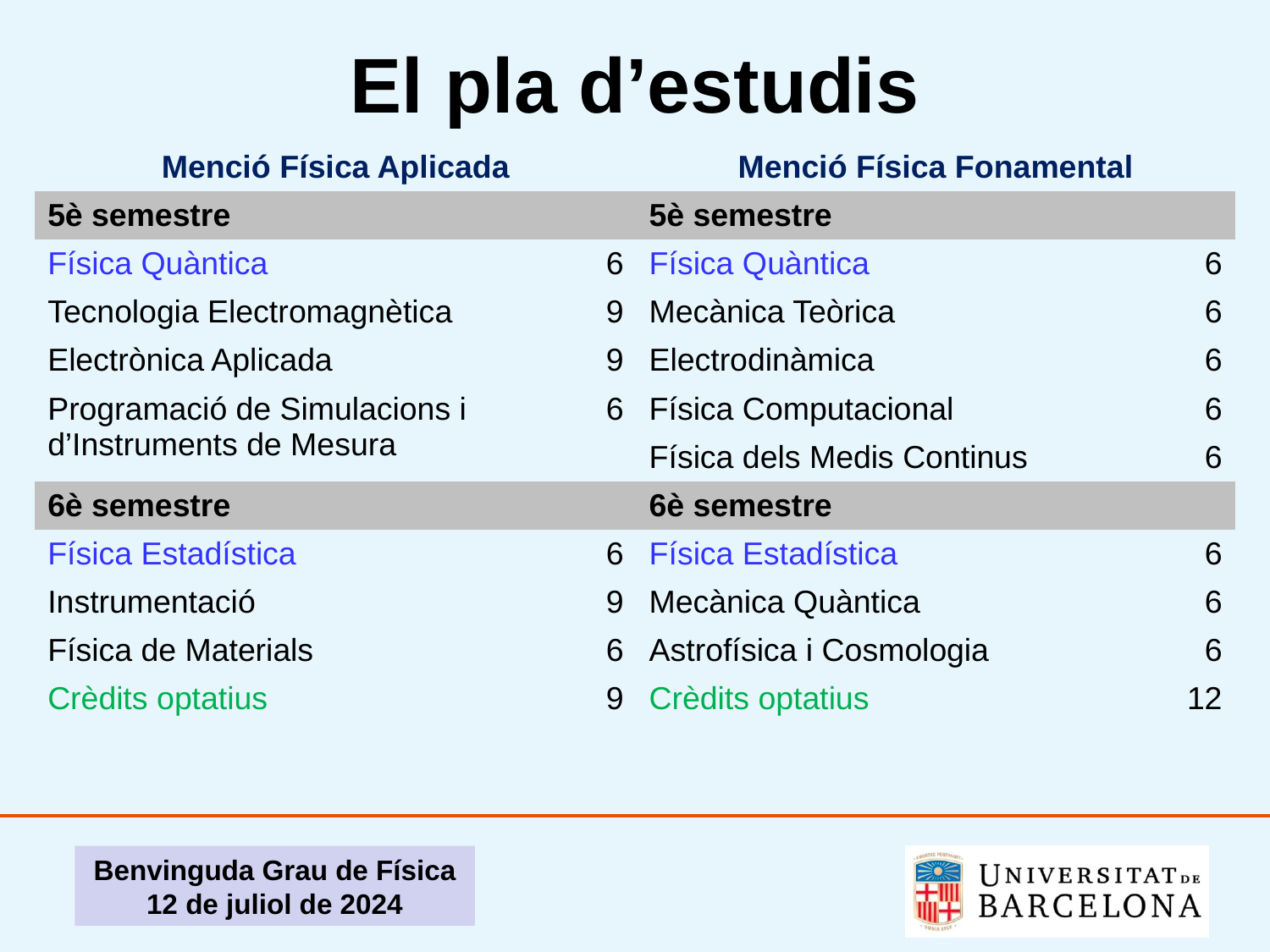

# El pla d’estudis
| Menció Física Aplicada |  | Menció Física Fonamental |  |  |
| --- | --- | --- | --- | --- |
| 5è semestre |  | 5è semestre |  |  |
| Física Quàntica | 6 | Física Quàntica |  | 6 |
| Tecnologia Electromagnètica | 9 | Mecànica Teòrica |  | 6 |
| Electrònica Aplicada | 9 | Electrodinàmica |  | 6 |
| Programació de Simulacions i d’Instruments de Mesura | 6 | Física Computacional |  | 6 |
|  |  | Física dels Medis Continus |  | 6 |
| 6è semestre |  | 6è semestre |  |  |
| Física Estadística | 6 | Física Estadística | 6 |  |
| Instrumentació | 9 | Mecànica Quàntica | 6 |  |
| Física de Materials | 6 | Astrofísica i Cosmologia | 6 |  |
| Crèdits optatius | 9 | Crèdits optatius | 12 |  |
|  |  |  |  |  |
Benvinguda Grau de Física 12 de juliol de 2024